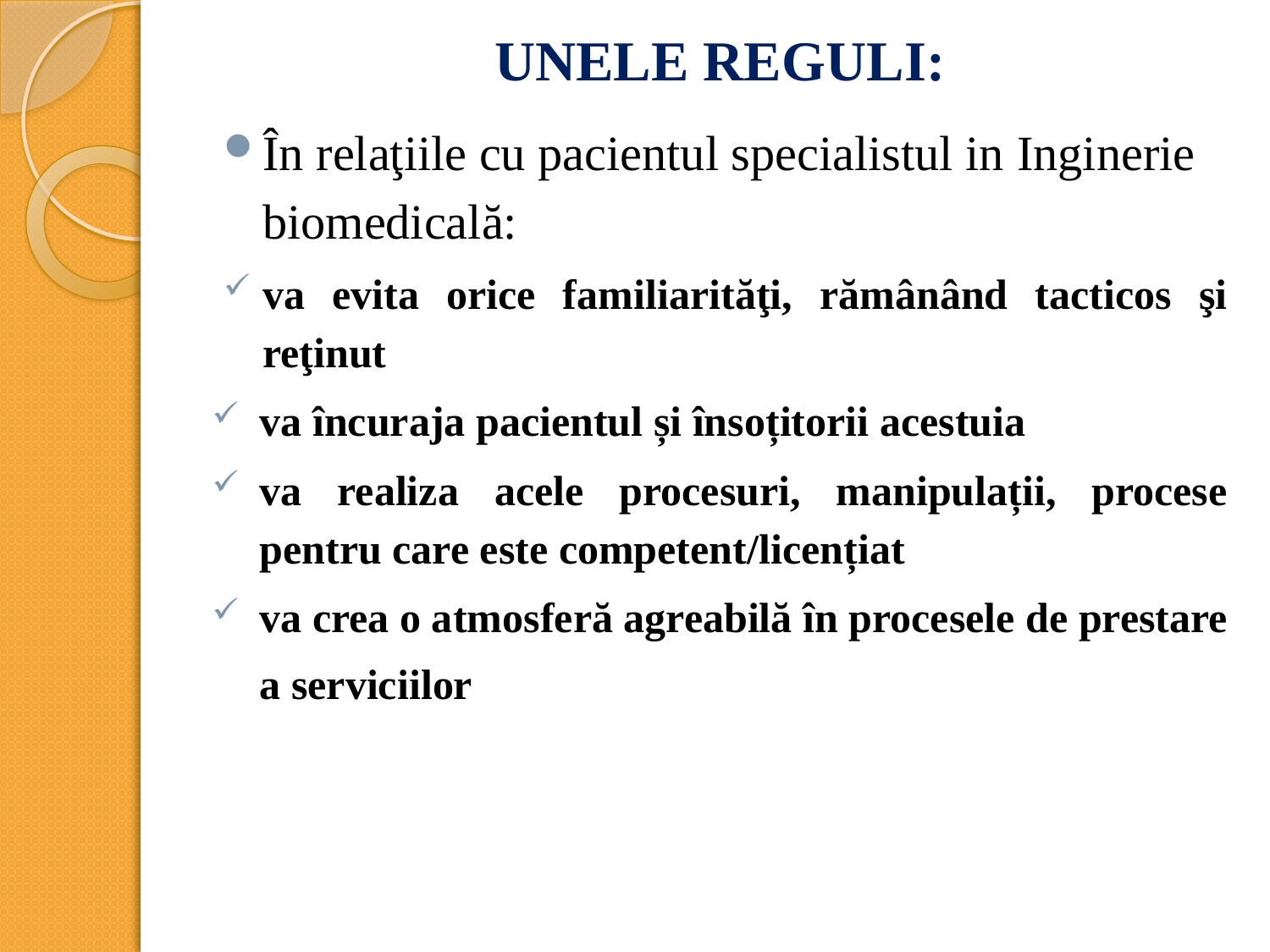

# UNELE REGULI:
În relaţiile cu pacientul specialistul in Inginerie biomedicală:
va evita orice familiarităţi, rămânând tacticos şi reţinut
va încuraja pacientul și însoțitorii acestuia
va realiza acele procesuri, manipulații, procese pentru care este competent/licențiat
va crea o atmosferă agreabilă în procesele de prestare a serviciilor